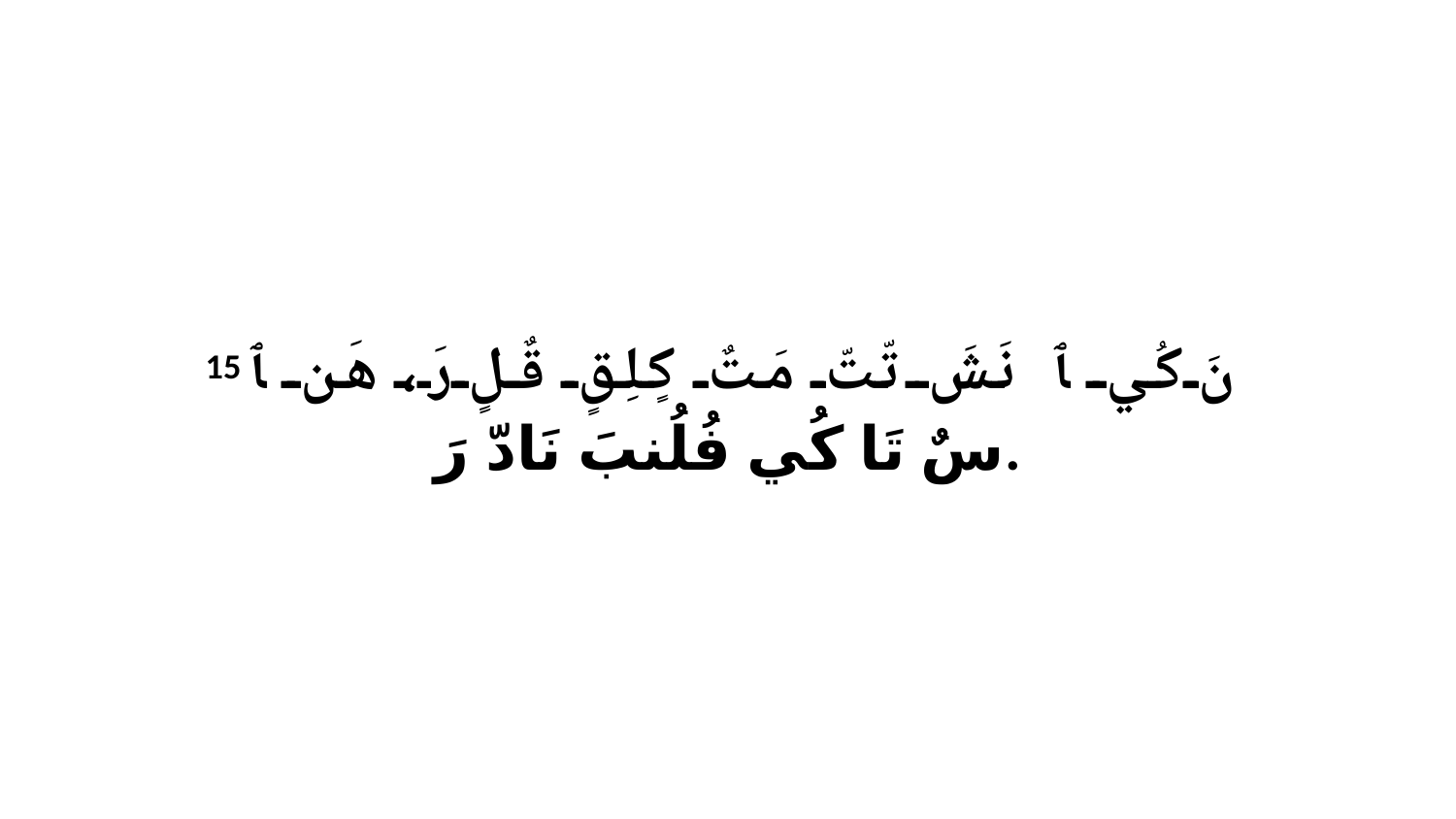

15 نَ كُي ﭑ نَشَ تّتّ مَتٌ كٍلِقٍ قٌلٍ رَ، هَن ﭑ سٌ تَا كُي فُلُنبَ نَادّ رَ.